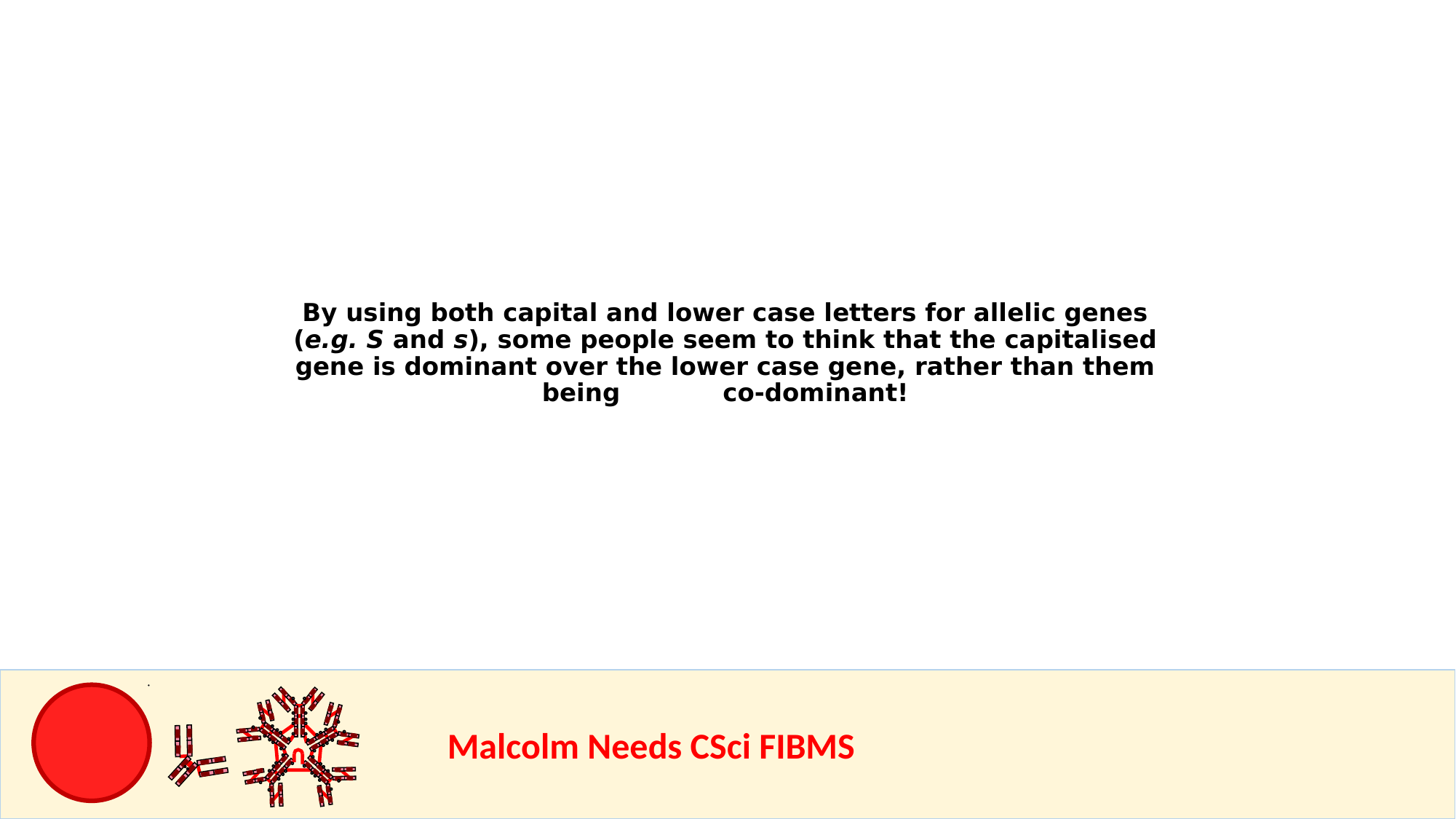

By using both capital and lower case letters for allelic genes (e.g. S and s), some people seem to think that the capitalised gene is dominant over the lower case gene, rather than them being            co-dominant!
				Malcolm Needs CSci FIBMS